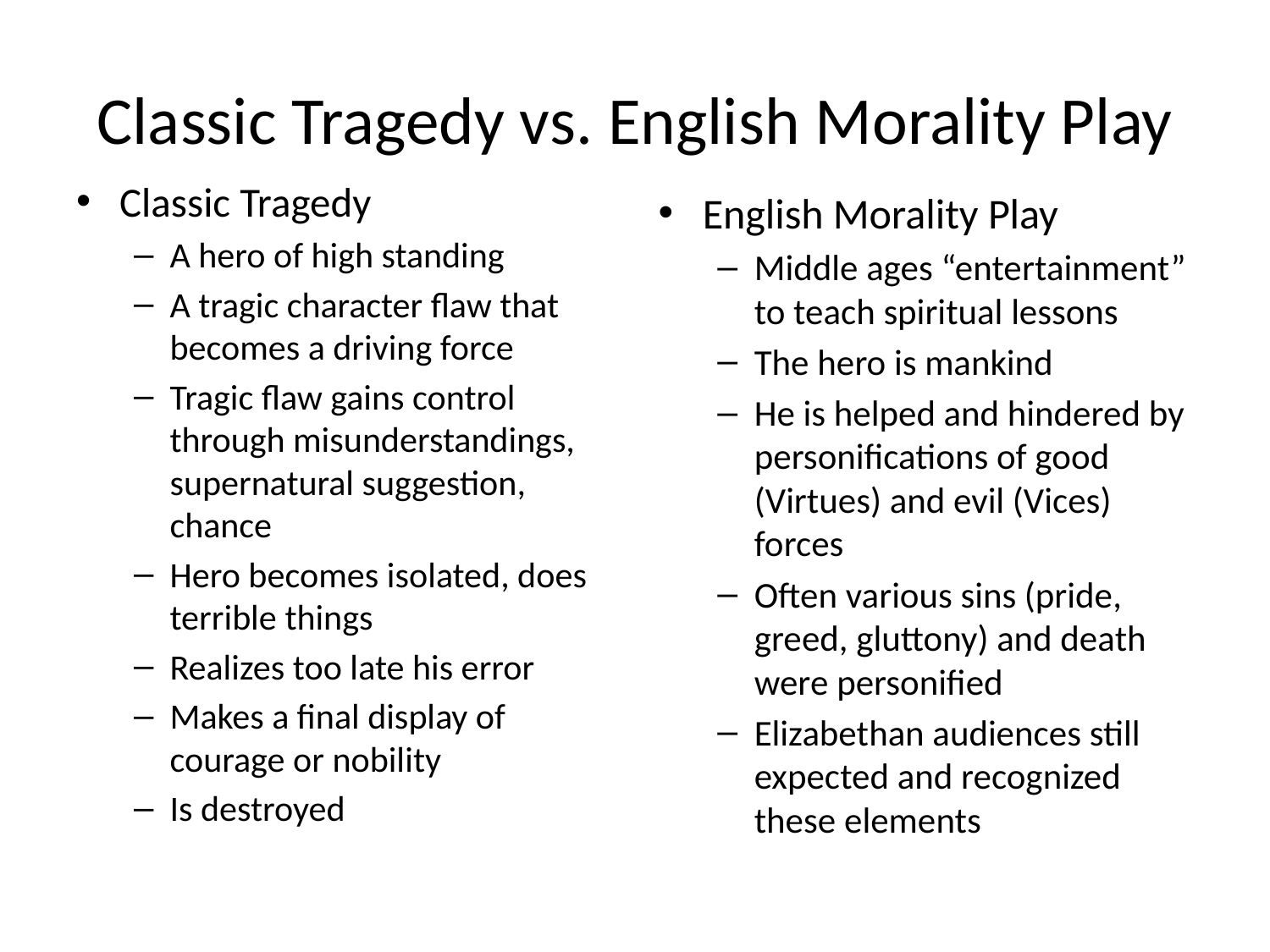

# Classic Tragedy vs. English Morality Play
Classic Tragedy
A hero of high standing
A tragic character flaw that becomes a driving force
Tragic flaw gains control through misunderstandings, supernatural suggestion, chance
Hero becomes isolated, does terrible things
Realizes too late his error
Makes a final display of courage or nobility
Is destroyed

English Morality Play
Middle ages “entertainment” to teach spiritual lessons
The hero is mankind
He is helped and hindered by personifications of good (Virtues) and evil (Vices) forces
Often various sins (pride, greed, gluttony) and death were personified
Elizabethan audiences still expected and recognized these elements